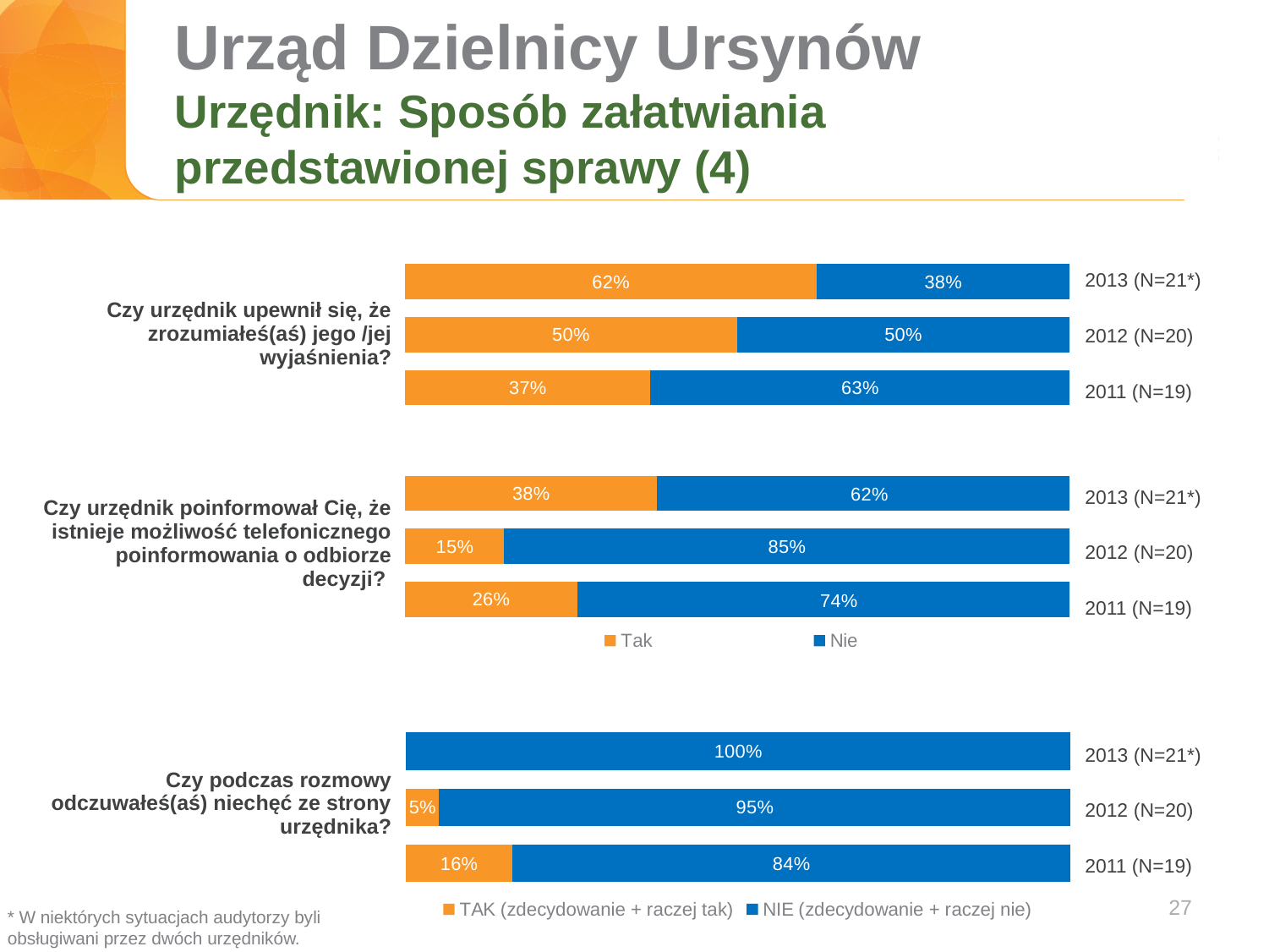

# Urząd Dzielnicy Ursynów Urzędnik: Sposób załatwiania przedstawionej sprawy (4)

### Chart

| Category | Tak | Nie |
|---|---|---|
|  | 0.62 | 0.38 |
| Czy urzędnik upewnił się, że zrozumiałeś jego /jej wyjaśnienia | 0.5 | 0.5 |
|  | 0.37 | 0.63 |
|  | None | None |
|  | 0.38 | 0.62 |
| Czy urzędnik poinformował Cię, że istnieje możliwość telefonicznego poinformowania o odbiorze decyzji | 0.15 | 0.85 |
2013 (N=21*)

2012 (N=20)

2011 (N=19)

| Czy urzędnik upewnił się, że zrozumiałeś(aś) jego /jej wyjaśnienia? |
| --- |
| Czy urzędnik poinformował Cię, że istnieje możliwość telefonicznego poinformowania o odbiorze decyzji? |
| Czy podczas rozmowy odczuwałeś(aś) niechęć ze strony urzędnika? |
2013 (N=21*)

2012 (N=20)

2011 (N=19)

### Chart

| Category | TAK (zdecydowanie + raczej tak) | NIE (zdecydowanie + raczej nie) |
|---|---|---|
|  | None | 1.0 |
| Czy podczas rozmowy odczuwałeś(aś) niechęć ze strony urzędnika | 0.05 | 0.95 |
2013 (N=21*)

2012 (N=20)

2011 (N=19)
27
* W niektórych sytuacjach audytorzy byli obsługiwani przez dwóch urzędników.